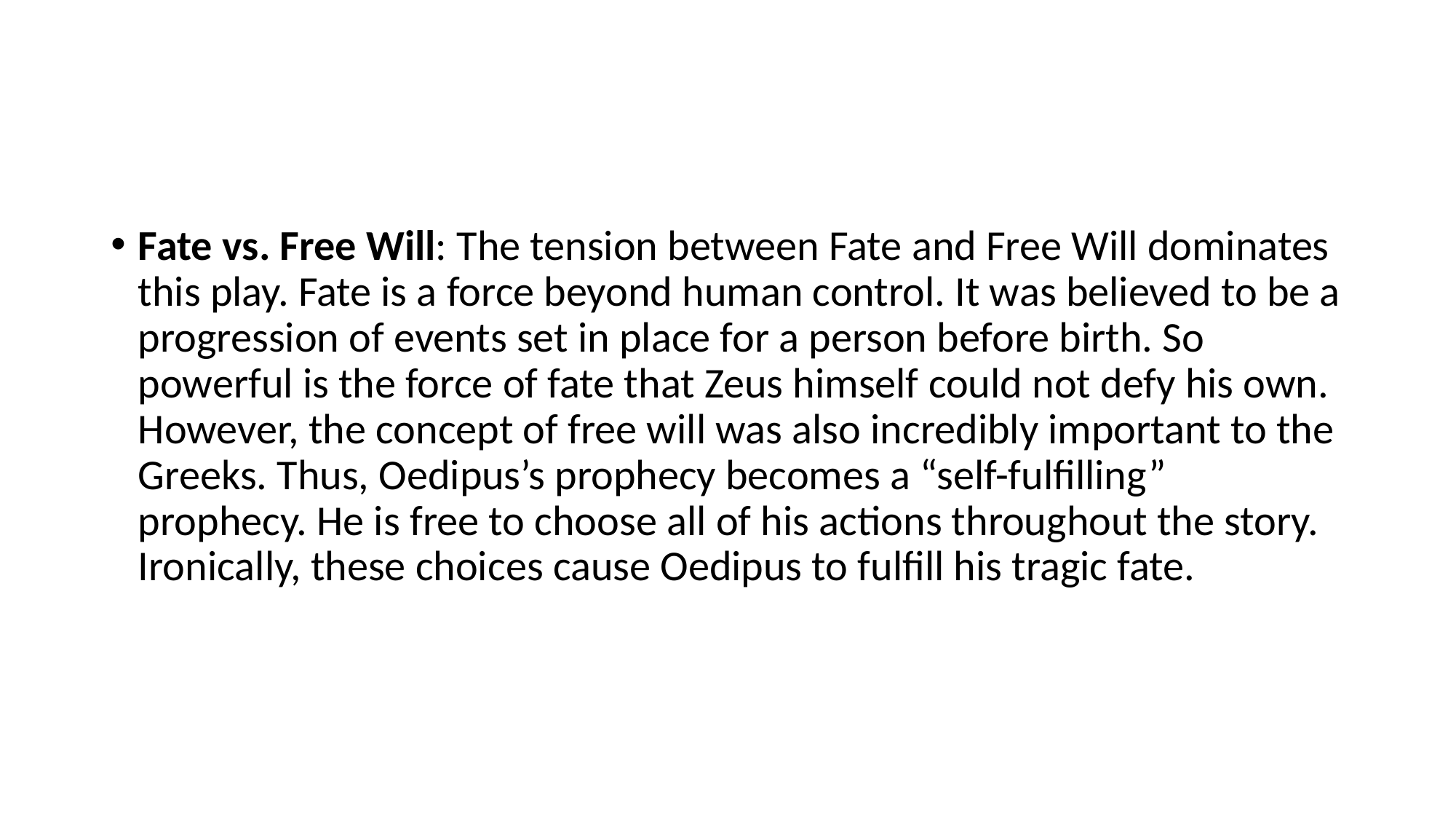

#
Fate vs. Free Will: The tension between Fate and Free Will dominates this play. Fate is a force beyond human control. It was believed to be a progression of events set in place for a person before birth. So powerful is the force of fate that Zeus himself could not defy his own. However, the concept of free will was also incredibly important to the Greeks. Thus, Oedipus’s prophecy becomes a “self-fulfilling” prophecy. He is free to choose all of his actions throughout the story. Ironically, these choices cause Oedipus to fulfill his tragic fate.